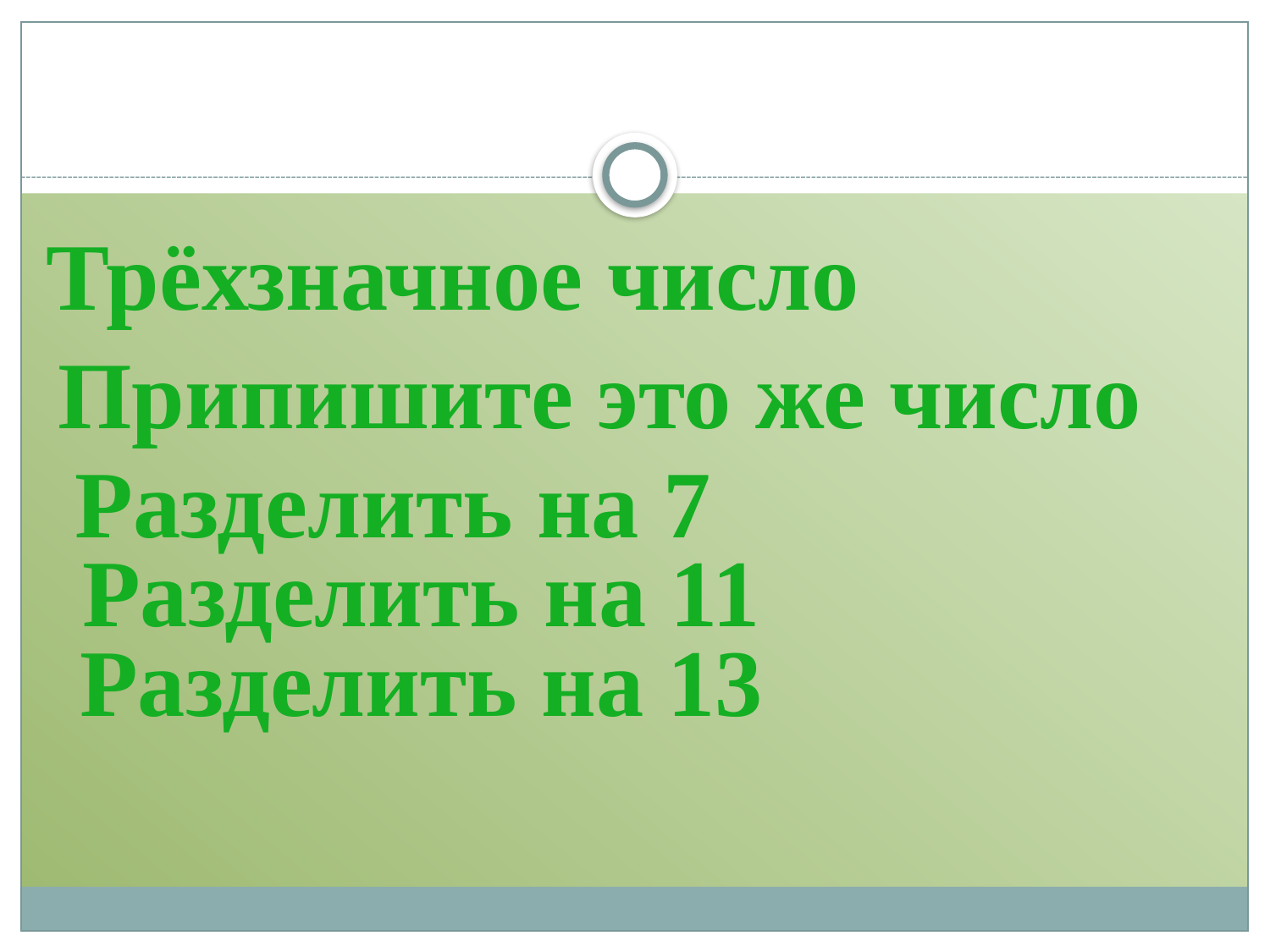

Трёхзначное число
Припишите это же число
Разделить на 7
Разделить на 11
Разделить на 13